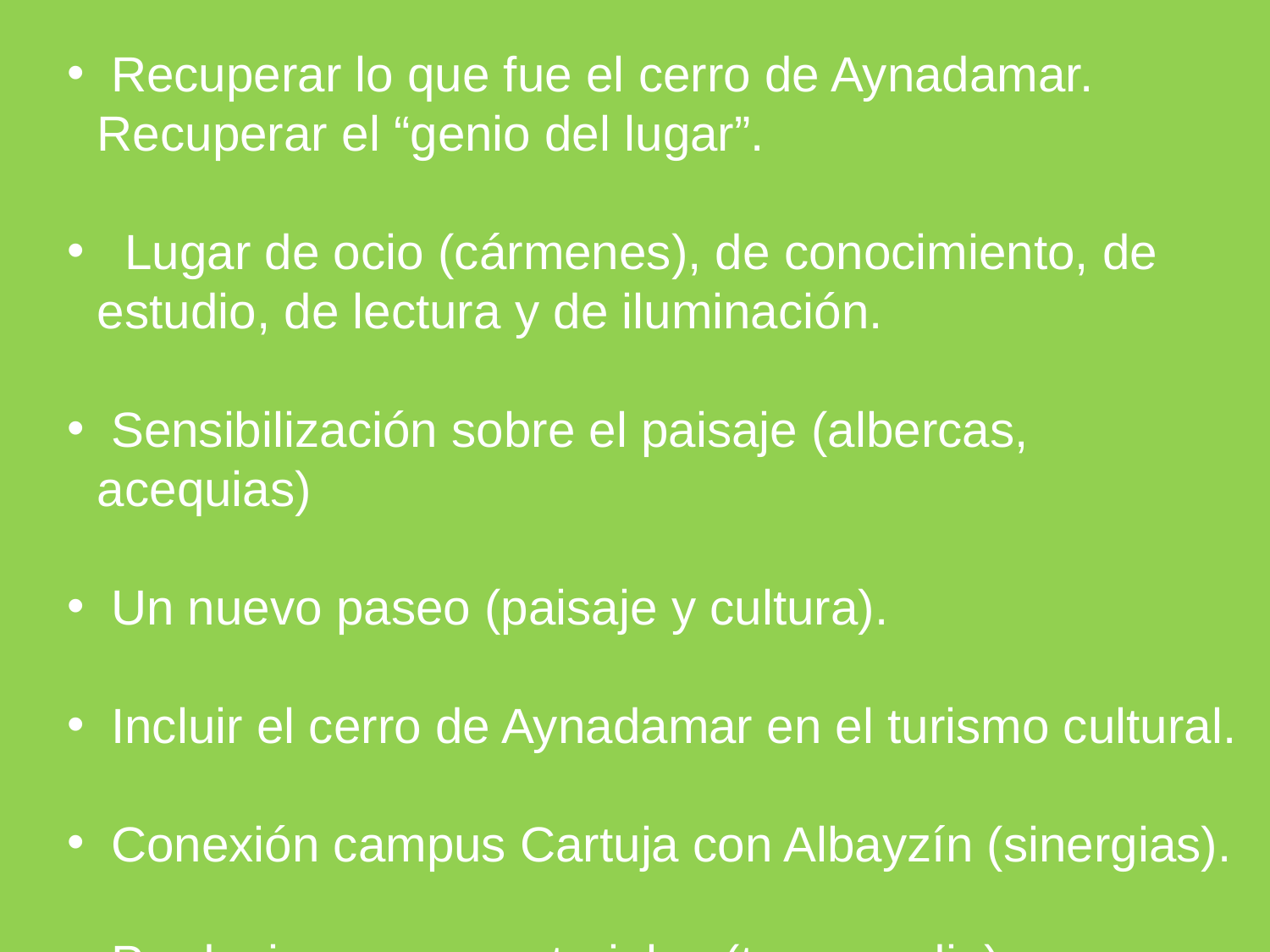

Recuperar lo que fue el cerro de Aynadamar.     Recuperar el “genio del lugar”.

  Lugar de ocio (cármenes), de conocimiento, de estudio, de lectura y de iluminación.

 Sensibilización sobre el paisaje (albercas, acequias)

 Un nuevo paseo (paisaje y cultura).

 Incluir el cerro de Aynadamar en el turismo cultural.

 Conexión campus Cartuja con Albayzín (sinergias).

 Producir nuevos materiales (transmedia).